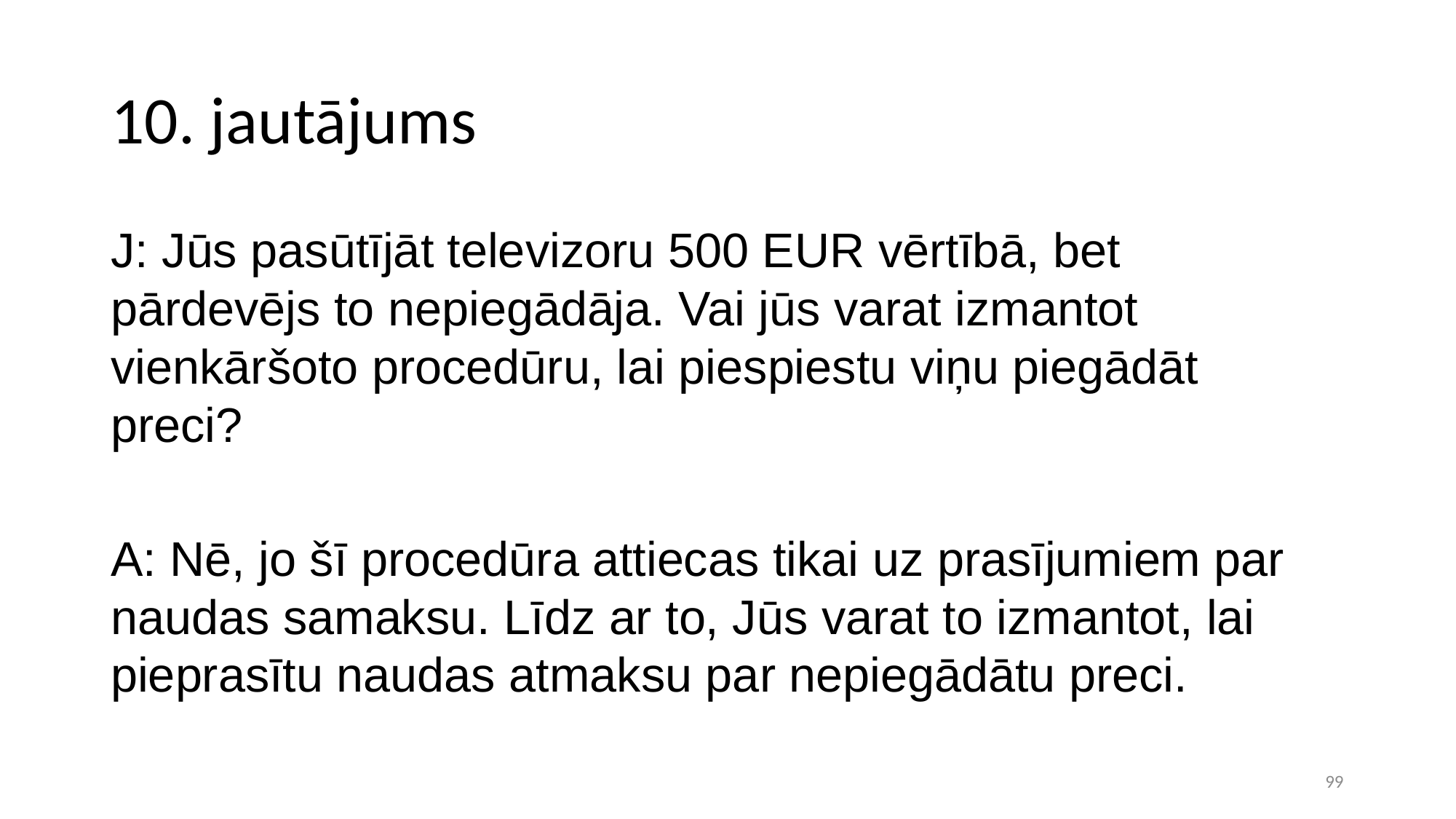

10. jautājums
J: Jūs pasūtījāt televizoru 500 EUR vērtībā, bet pārdevējs to nepiegādāja. Vai jūs varat izmantot vienkāršoto procedūru, lai piespiestu viņu piegādāt preci?

A: Nē, jo šī procedūra attiecas tikai uz prasījumiem par naudas samaksu. Līdz ar to, Jūs varat to izmantot, lai pieprasītu naudas atmaksu par nepiegādātu preci.
99